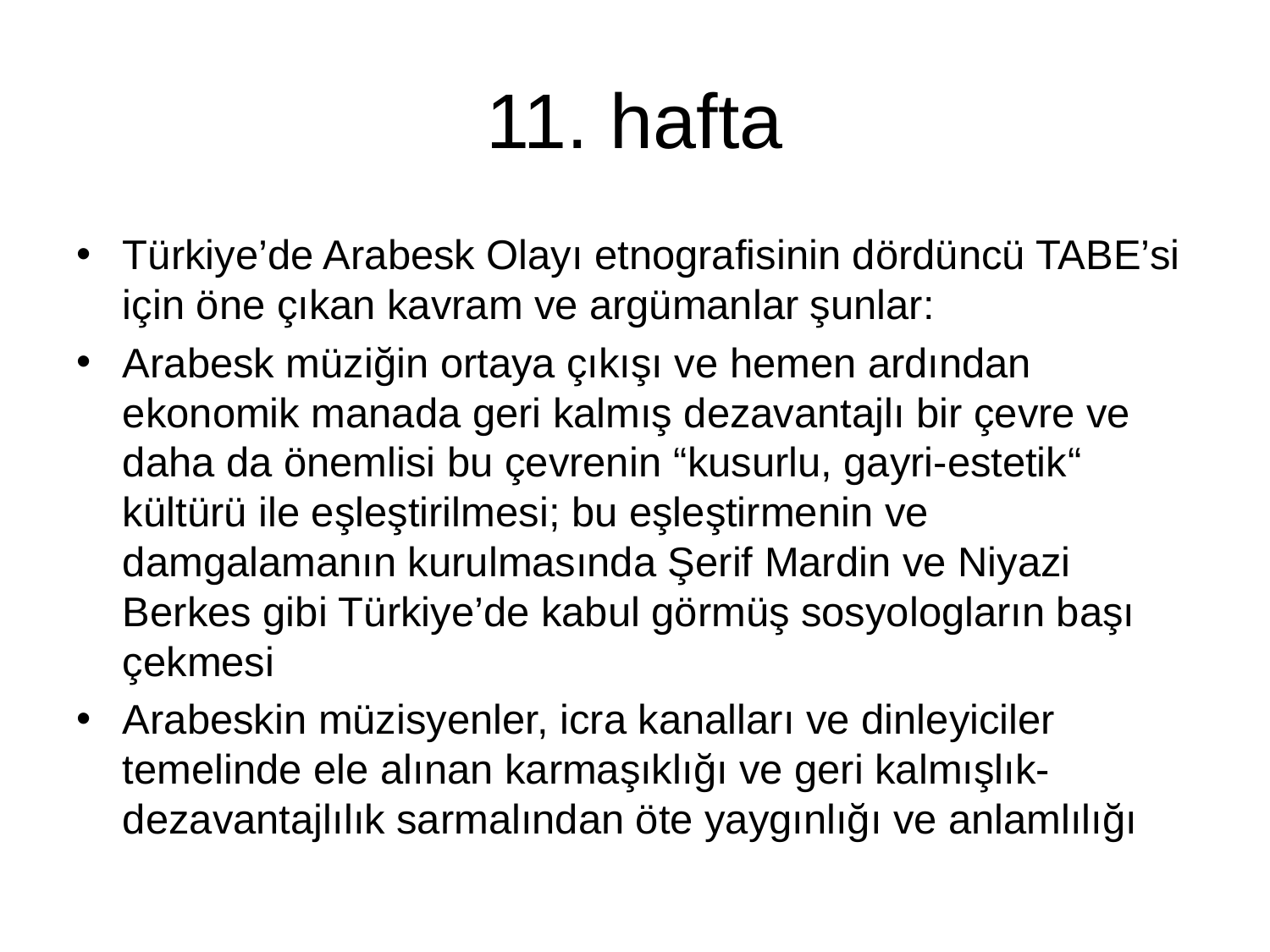

# 11. hafta
Türkiye’de Arabesk Olayı etnografisinin dördüncü TABE’si için öne çıkan kavram ve argümanlar şunlar:
Arabesk müziğin ortaya çıkışı ve hemen ardından ekonomik manada geri kalmış dezavantajlı bir çevre ve daha da önemlisi bu çevrenin “kusurlu, gayri-estetik“ kültürü ile eşleştirilmesi; bu eşleştirmenin ve damgalamanın kurulmasında Şerif Mardin ve Niyazi Berkes gibi Türkiye’de kabul görmüş sosyologların başı çekmesi
Arabeskin müzisyenler, icra kanalları ve dinleyiciler temelinde ele alınan karmaşıklığı ve geri kalmışlık-dezavantajlılık sarmalından öte yaygınlığı ve anlamlılığı